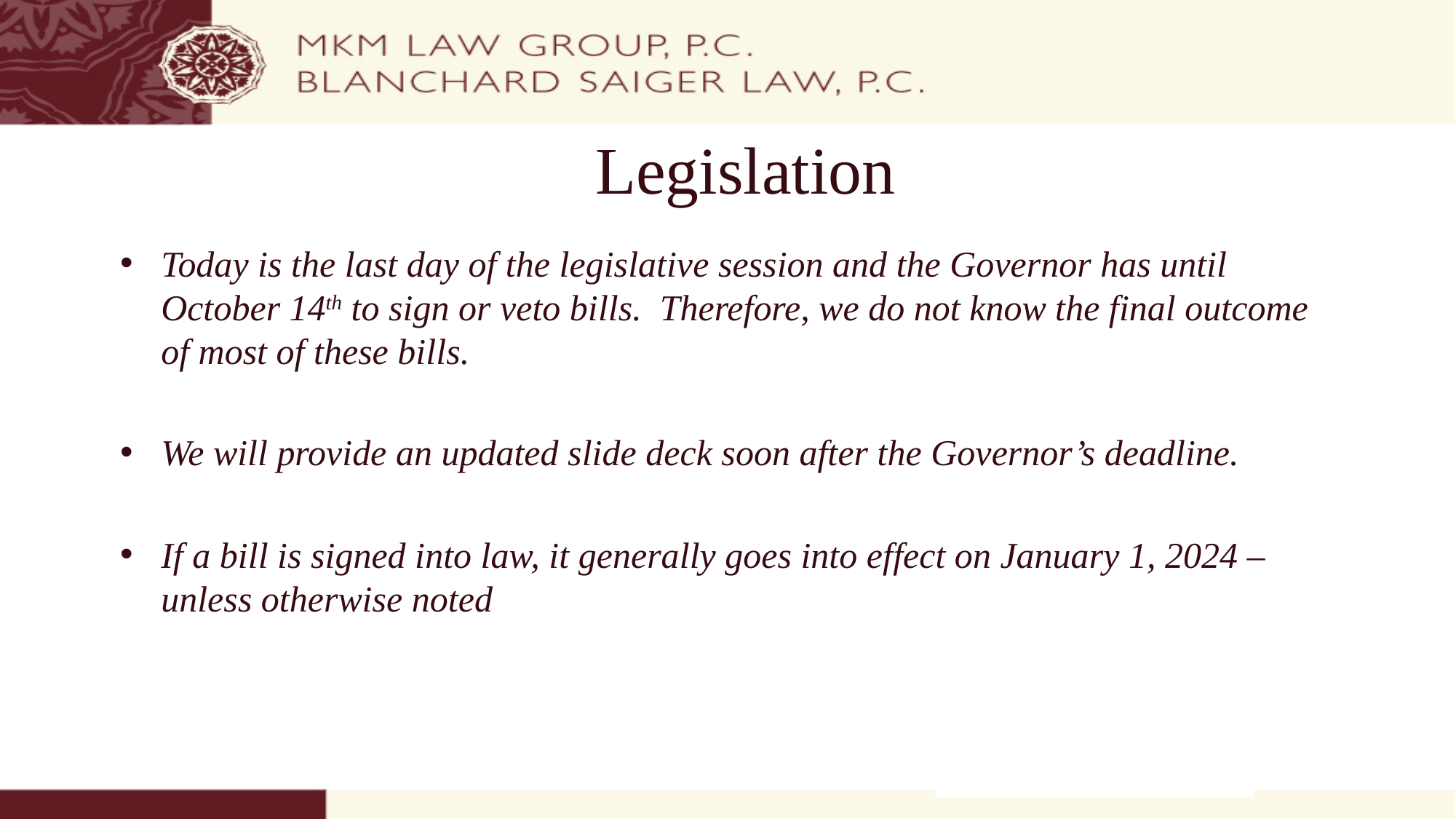

# Legislation

Today is the last day of the legislative session and the Governor has until October 14th to sign or veto bills.  Therefore, we do not know the final outcome of most of these bills.

We will provide an updated slide deck soon after the Governor’s deadline.

If a bill is signed into law, it generally goes into effect on January 1, 2024 – unless otherwise noted